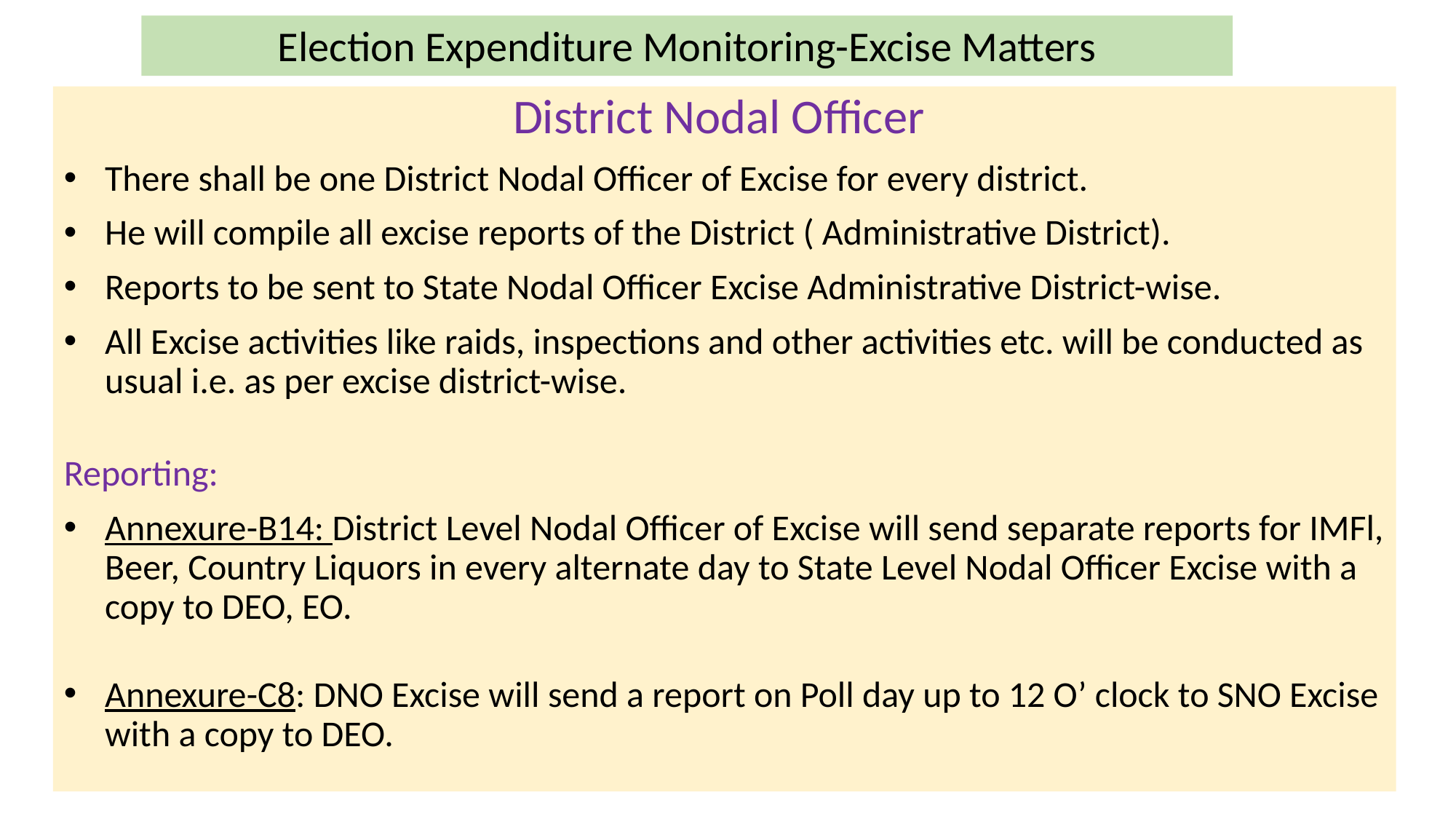

# Election Expenditure Monitoring-Excise Matters
District Nodal Officer
There shall be one District Nodal Officer of Excise for every district.
He will compile all excise reports of the District ( Administrative District).
Reports to be sent to State Nodal Officer Excise Administrative District-wise.
All Excise activities like raids, inspections and other activities etc. will be conducted as usual i.e. as per excise district-wise.

Reporting:
Annexure-B14: District Level Nodal Officer of Excise will send separate reports for IMFl, Beer, Country Liquors in every alternate day to State Level Nodal Officer Excise with a copy to DEO, EO.

Annexure-C8: DNO Excise will send a report on Poll day up to 12 O’ clock to SNO Excise with a copy to DEO.